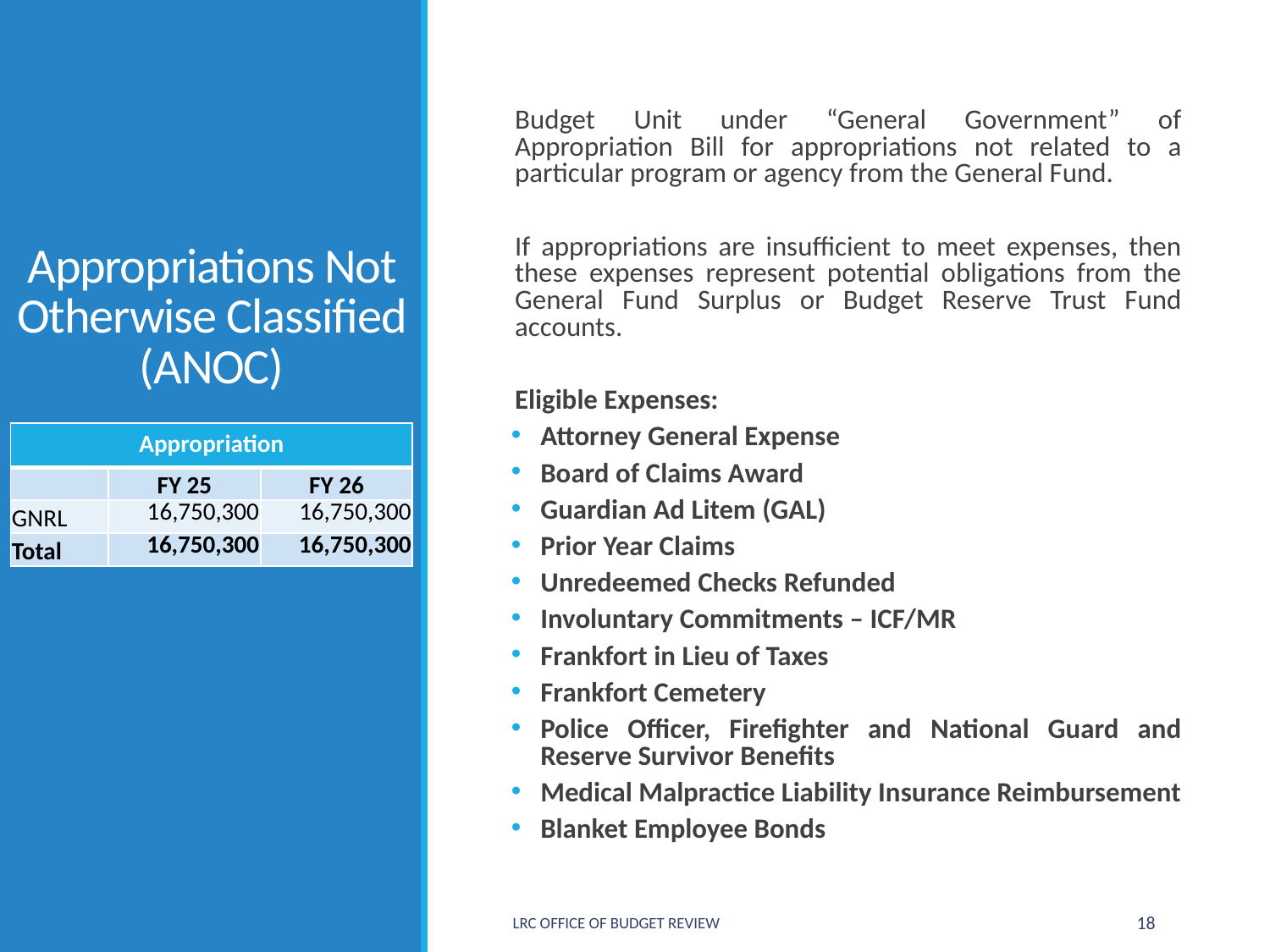

# Appropriations Not Otherwise Classified (ANOC)
Budget Unit under “General Government” of Appropriation Bill for appropriations not related to a particular program or agency from the General Fund.

If appropriations are insufficient to meet expenses, then these expenses represent potential obligations from the General Fund Surplus or Budget Reserve Trust Fund accounts.

Eligible Expenses:
Attorney General Expense
Board of Claims Award
Guardian Ad Litem (GAL)
Prior Year Claims
Unredeemed Checks Refunded
Involuntary Commitments – ICF/MR
Frankfort in Lieu of Taxes
Frankfort Cemetery
Police Officer, Firefighter and National Guard and Reserve Survivor Benefits
Medical Malpractice Liability Insurance Reimbursement
Blanket Employee Bonds

| Appropriation |  |  |
| --- | --- | --- |
|  | FY 25 | FY 26 |
| GNRL | 16,750,300 | 16,750,300 |
| Total | 16,750,300 | 16,750,300 |
LRC Office of Budget Review
18